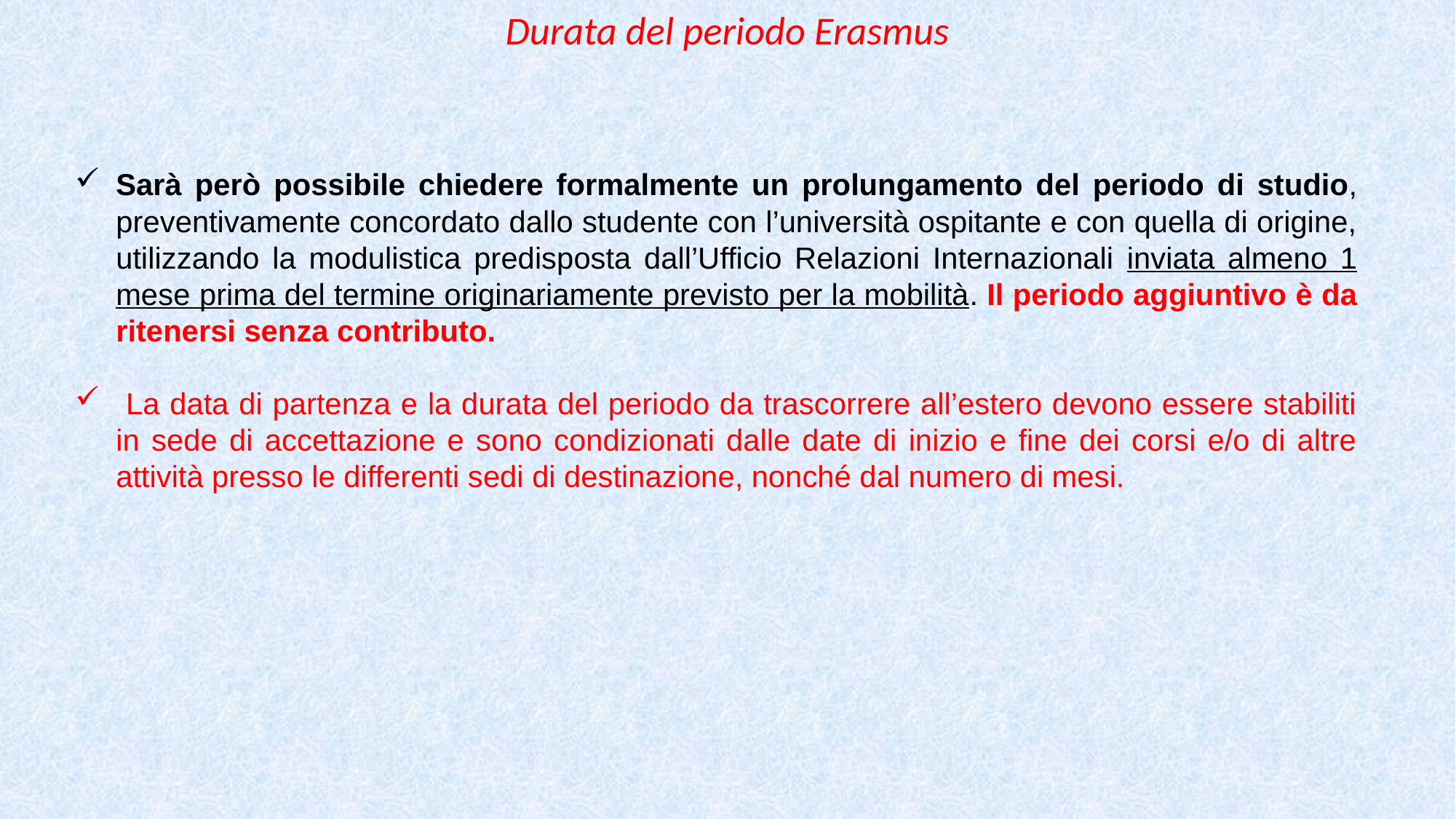

Durata del periodo Erasmus
Sarà però possibile chiedere formalmente un prolungamento del periodo di studio, preventivamente concordato dallo studente con l’università ospitante e con quella di origine, utilizzando la modulistica predisposta dall’Ufficio Relazioni Internazionali inviata almeno 1 mese prima del termine originariamente previsto per la mobilità. Il periodo aggiuntivo è da ritenersi senza contributo.

 La data di partenza e la durata del periodo da trascorrere all’estero devono essere stabiliti in sede di accettazione e sono condizionati dalle date di inizio e fine dei corsi e/o di altre attività presso le differenti sedi di destinazione, nonché dal numero di mesi.